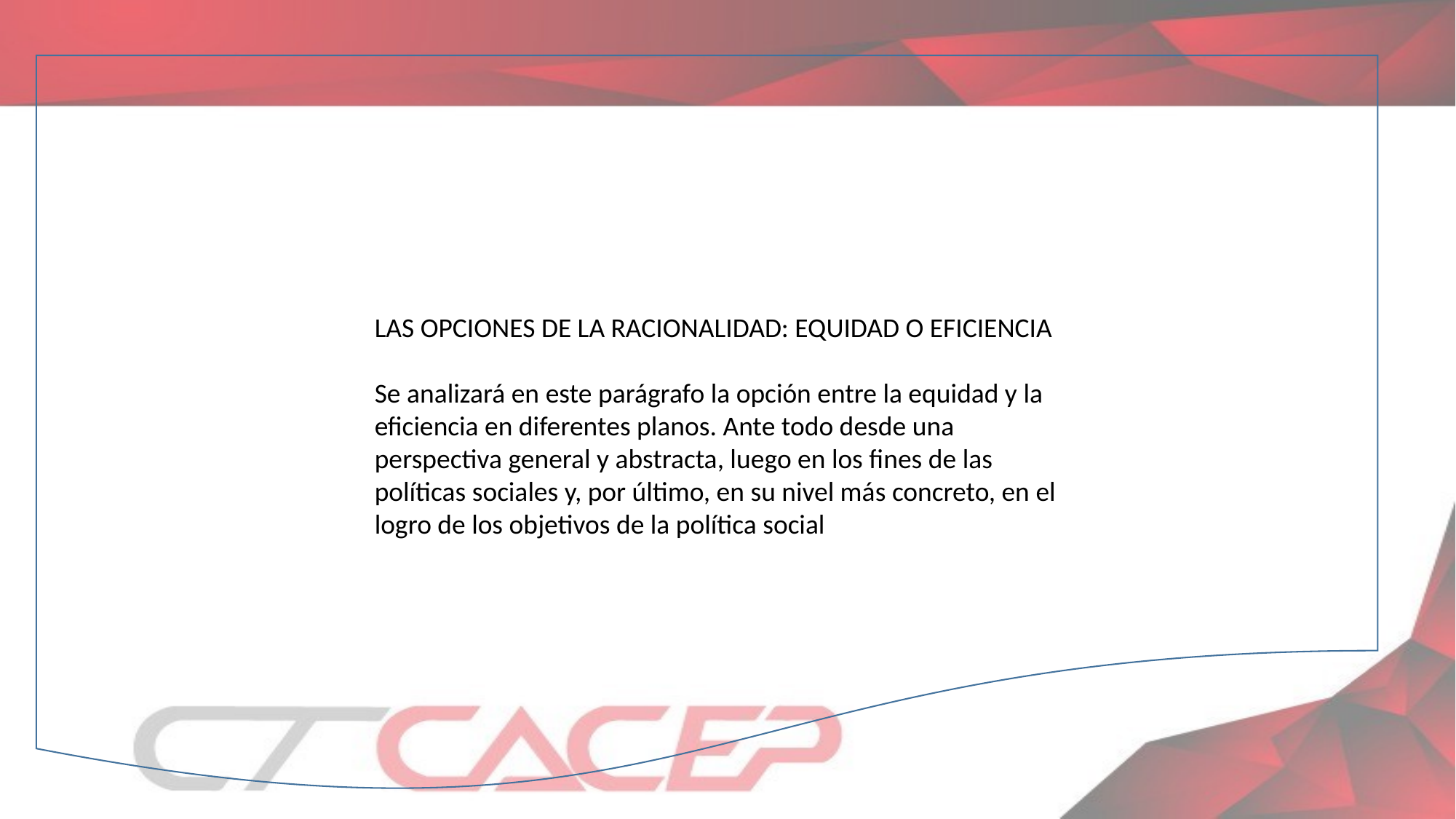

LAS OPCIONES DE LA RACIONALIDAD: EQUIDAD O EFICIENCIA

Se analizará en este parágrafo la opción entre la equidad y la eficiencia en diferentes planos. Ante todo desde una perspectiva general y abstracta, luego en los fines de las políticas sociales y, por último, en su nivel más concreto, en el logro de los objetivos de la política social